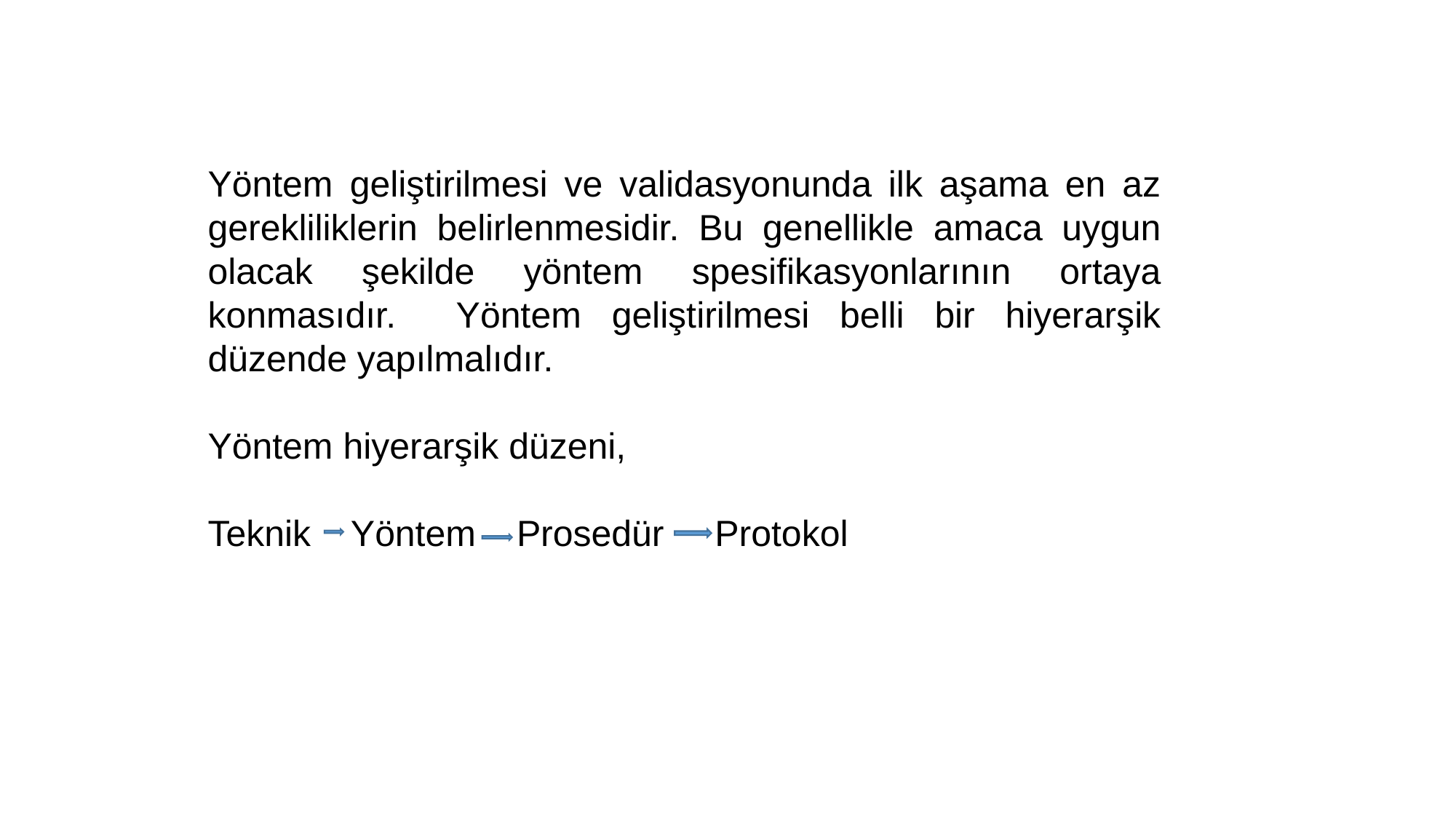

Yöntem geliştirilmesi ve validasyonunda ilk aşama en az gerekliliklerin belirlenmesidir. Bu genellikle amaca uygun olacak şekilde yöntem spesifikasyonlarının ortaya konmasıdır.  Yöntem geliştirilmesi belli bir hiyerarşik düzende yapılmalıdır.

Yöntem hiyerarşik düzeni,

Teknik    Yöntem    Prosedür     Protokol